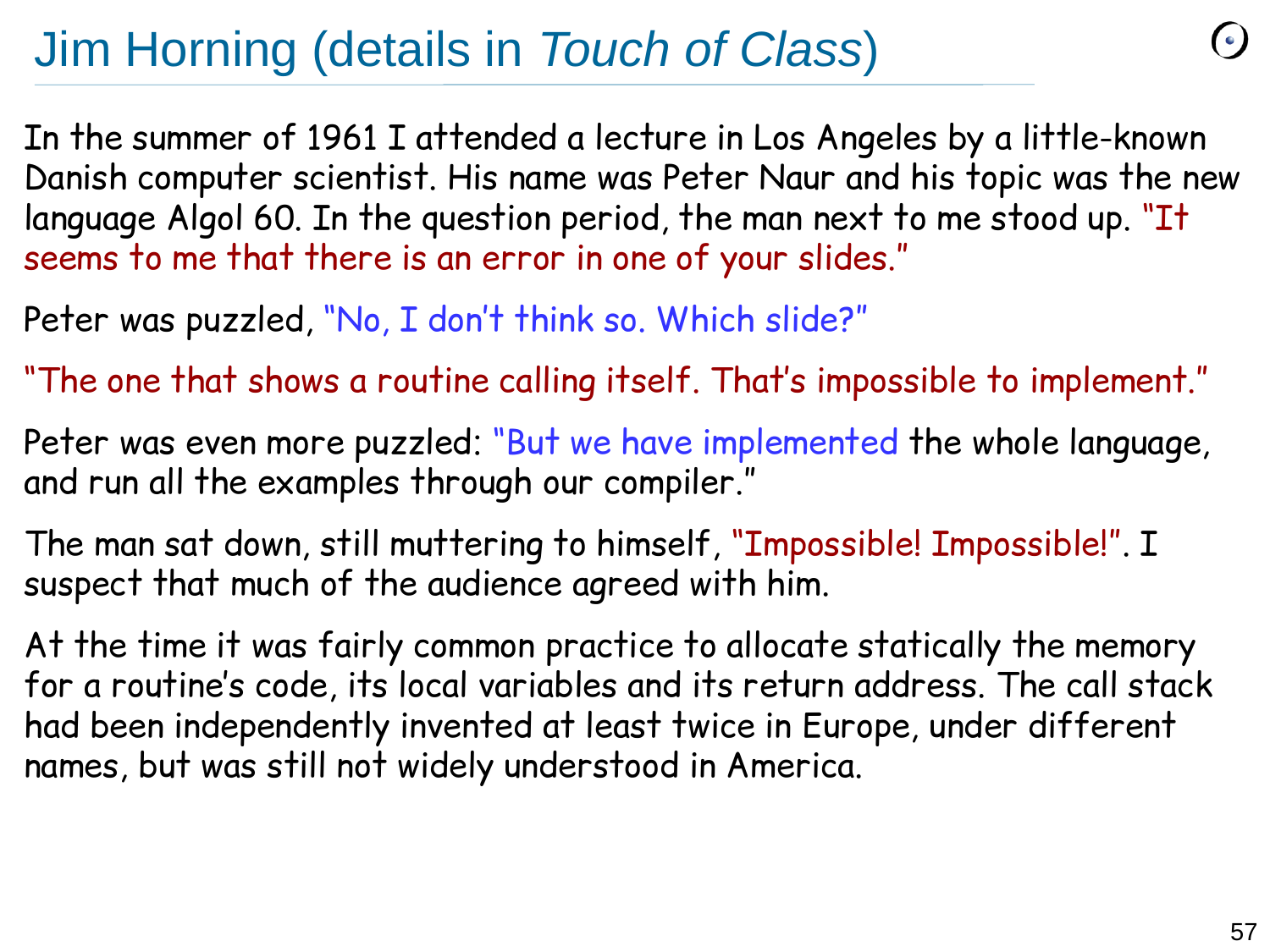

# Jim Horning (details in Touch of Class)
In the summer of 1961 I attended a lecture in Los Angeles by a little-known Danish computer scientist. His name was Peter Naur and his topic was the new language Algol 60. In the question period, the man next to me stood up. “It seems to me that there is an error in one of your slides.”
Peter was puzzled, “No, I don’t think so. Which slide?”
“The one that shows a routine calling itself. That’s impossible to implement.”
Peter was even more puzzled: “But we have implemented the whole language, and run all the examples through our compiler.”
The man sat down, still muttering to himself, “Impossible! Impossible!”. I suspect that much of the audience agreed with him.
At the time it was fairly common practice to allocate statically the memory for a routine’s code, its local variables and its return address. The call stack had been independently invented at least twice in Europe, under different names, but was still not widely understood in America.